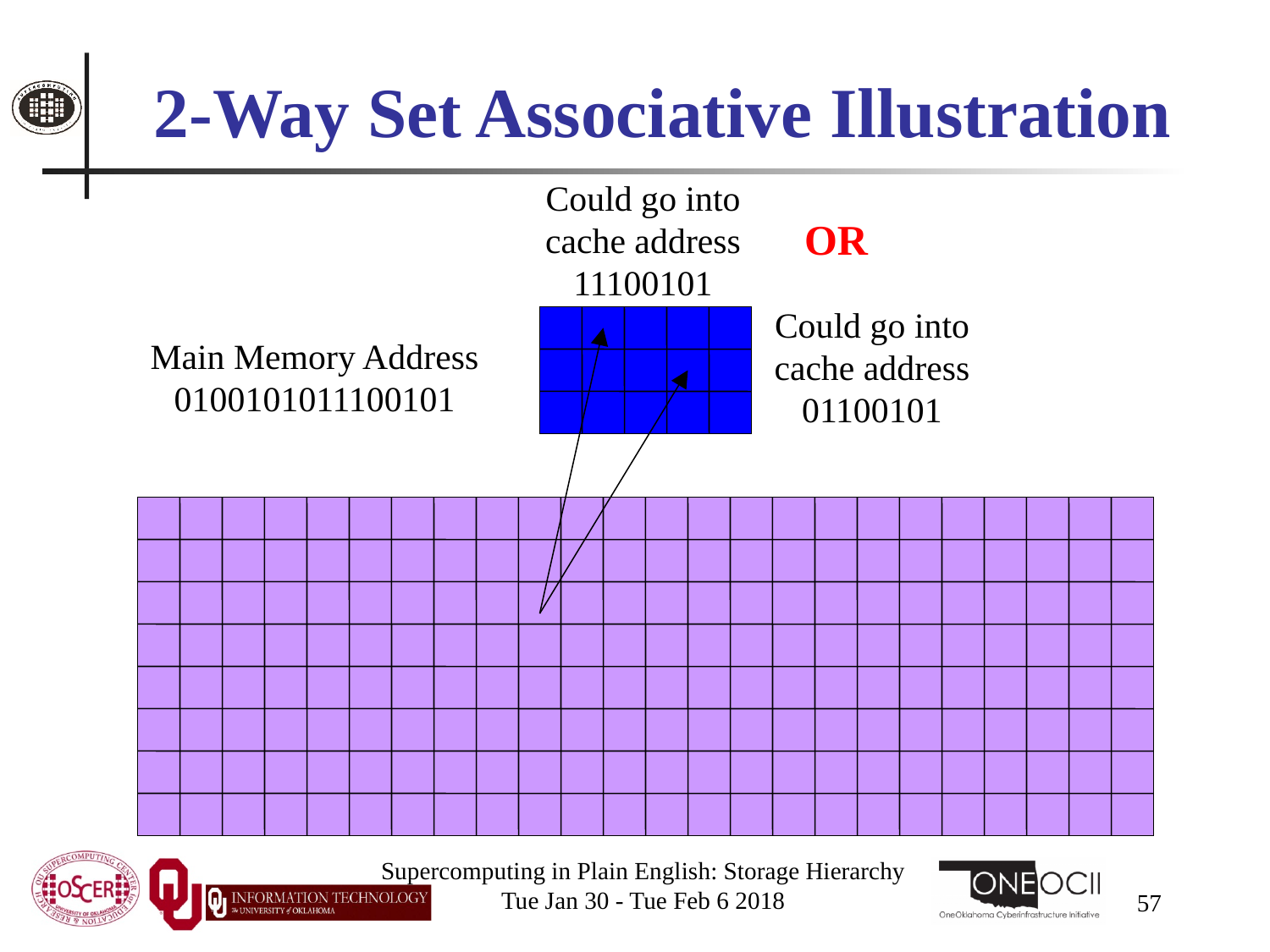

# 2-Way Set Associative Illustration
Could go into cache address
11100101

OR
Could go into
cache address
01100101

Main Memory Address
0100101011100101

Supercomputing in Plain English: Storage Hierarchy
Tue Jan 30 - Tue Feb 6 2018
57